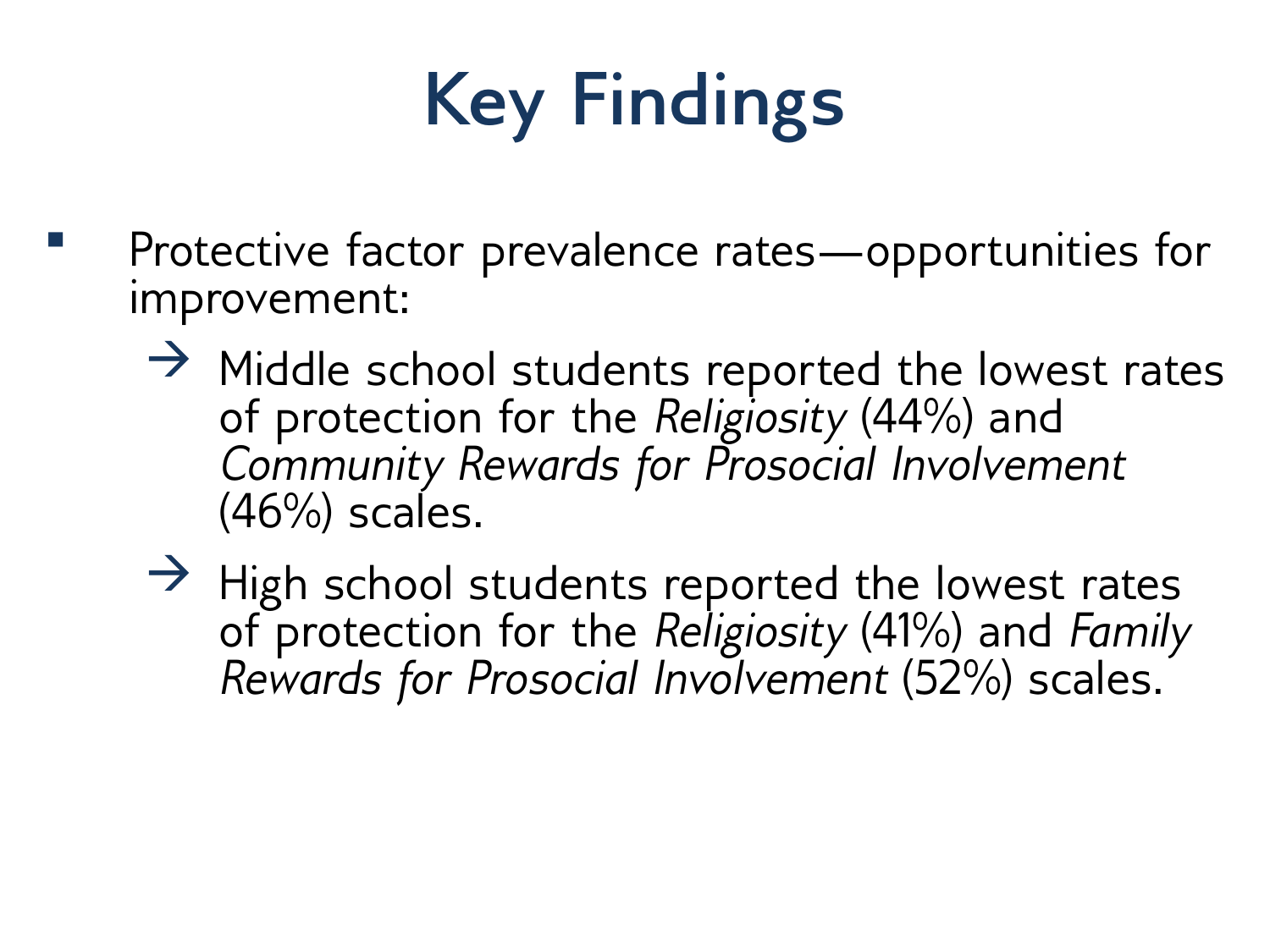

Key Findings
Protective factor prevalence rates—opportunities for improvement:
Middle school students reported the lowest rates of protection for the Religiosity (44%) and Community Rewards for Prosocial Involvement (46%) scales.
High school students reported the lowest rates of protection for the Religiosity (41%) and Family Rewards for Prosocial Involvement (52%) scales.